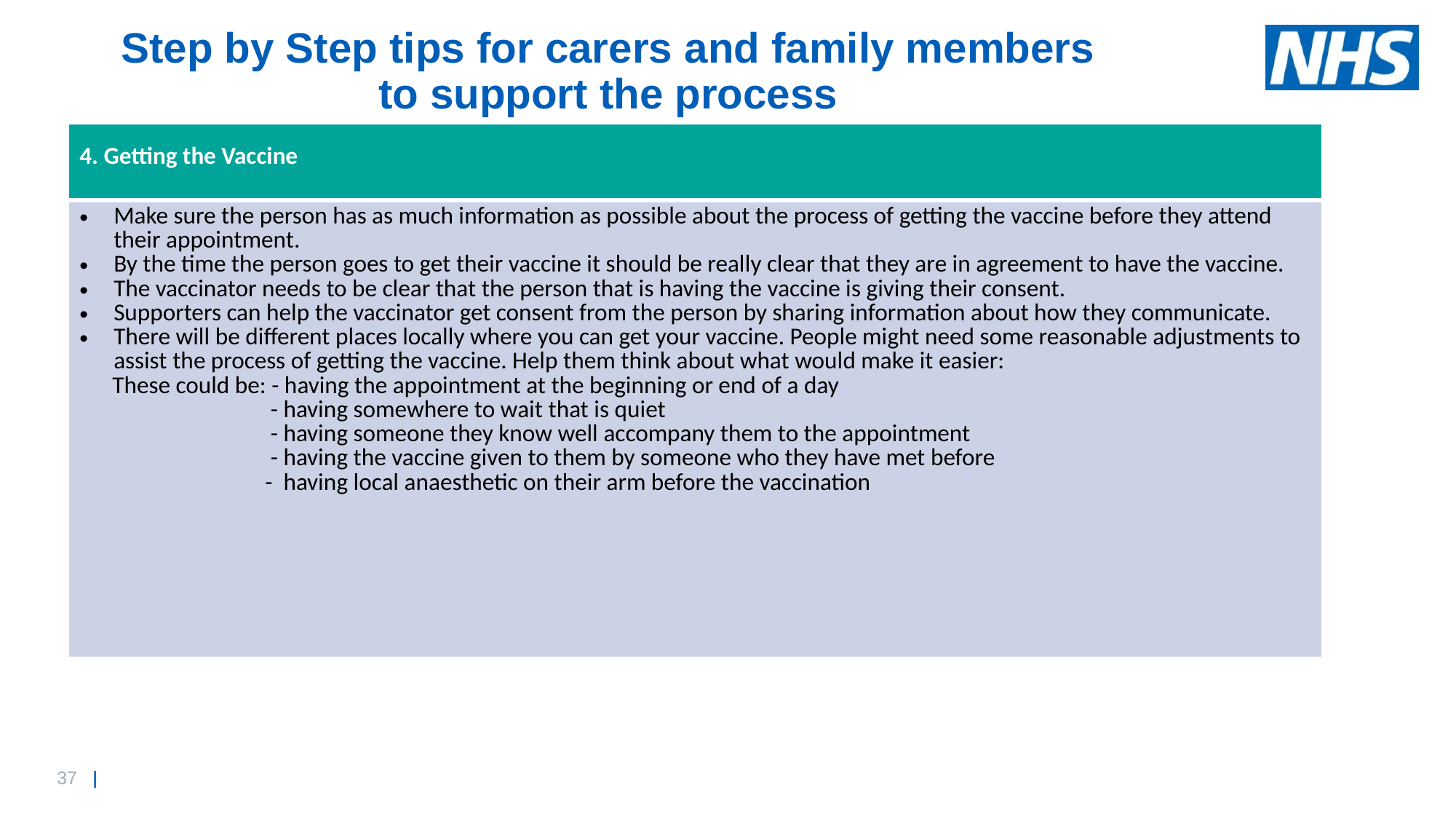

# Step by Step tips for carers and family members to support the process
| 4. Getting the Vaccine |
| --- |
| Make sure the person has as much information as possible about the process of getting the vaccine before they attend their appointment. By the time the person goes to get their vaccine it should be really clear that they are in agreement to have the vaccine. The vaccinator needs to be clear that the person that is having the vaccine is giving their consent. Supporters can help the vaccinator get consent from the person by sharing information about how they communicate. There will be different places locally where you can get your vaccine. People might need some reasonable adjustments to assist the process of getting the vaccine. Help them think about what would make it easier: These could be: - having the appointment at the beginning or end of a day - having somewhere to wait that is quiet - having someone they know well accompany them to the appointment - having the vaccine given to them by someone who they have met before - having local anaesthetic on their arm before the vaccination |